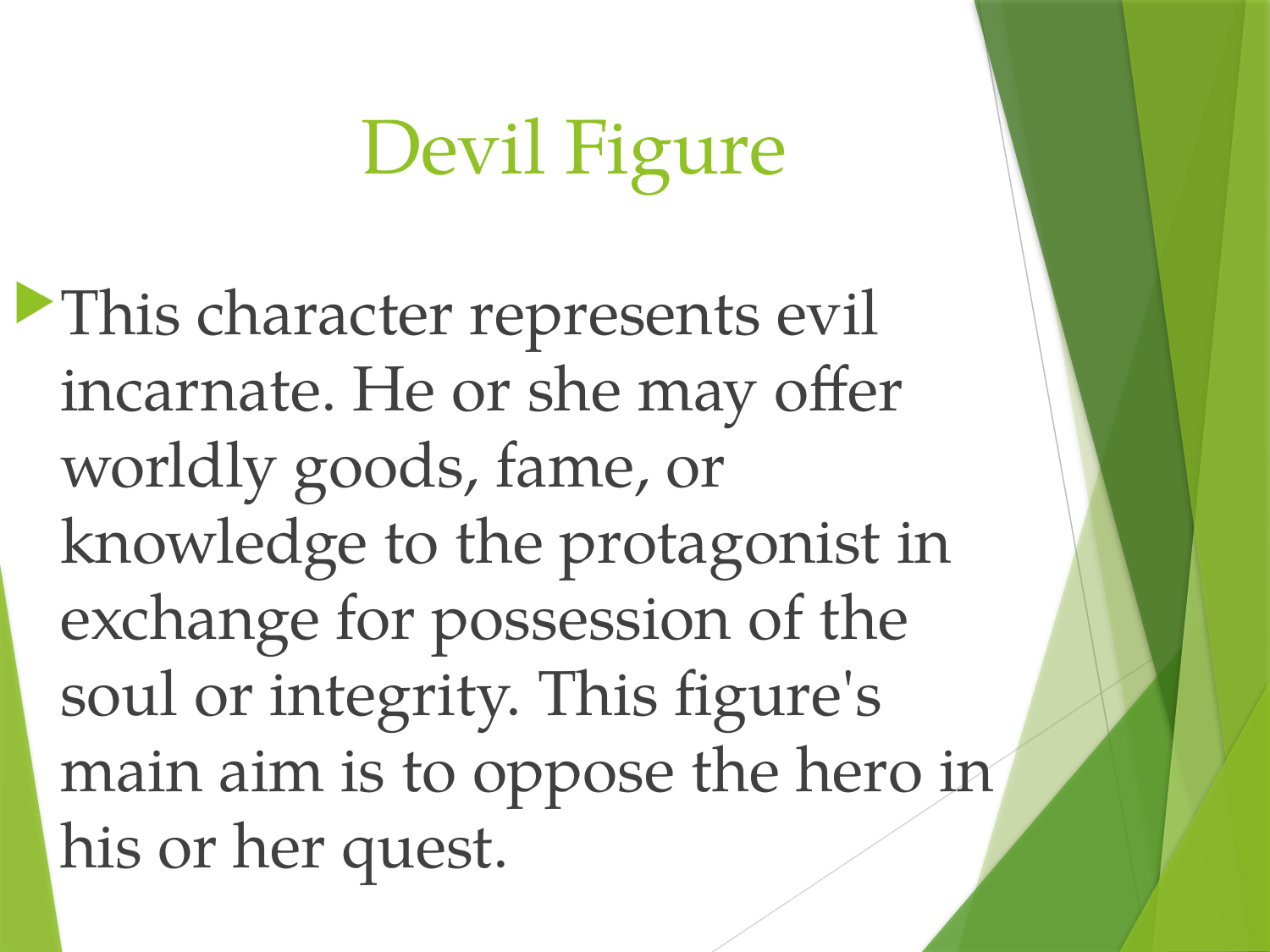

Devil Figure
This character represents evil incarnate. He or she may offer worldly goods, fame, or knowledge to the protagonist in exchange for possession of the soul or integrity. This figure's main aim is to oppose the hero in his or her quest.